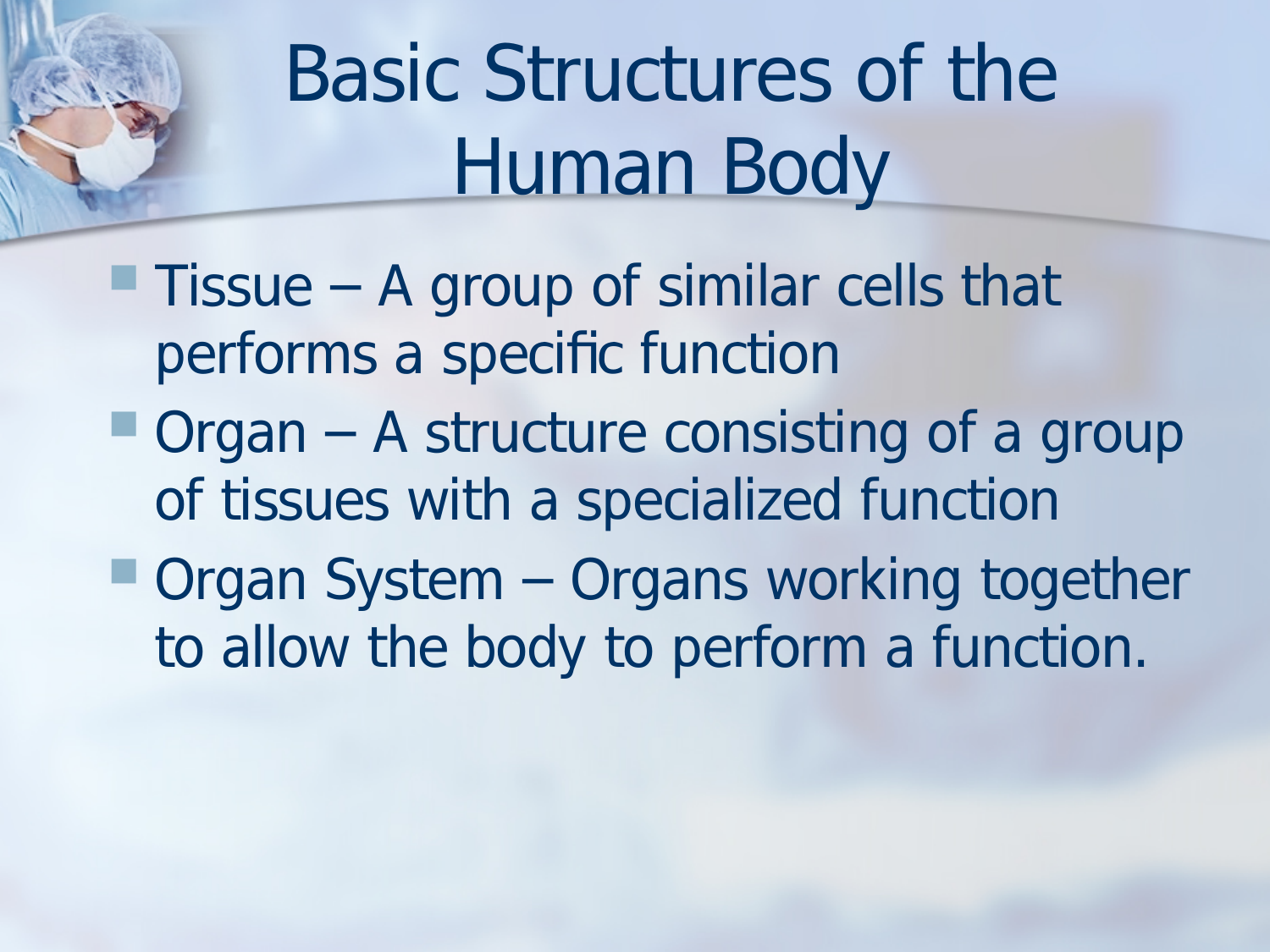

# Basic Structures of the Human Body
Tissue – A group of similar cells that performs a specific function
Organ – A structure consisting of a group of tissues with a specialized function
Organ System – Organs working together to allow the body to perform a function.